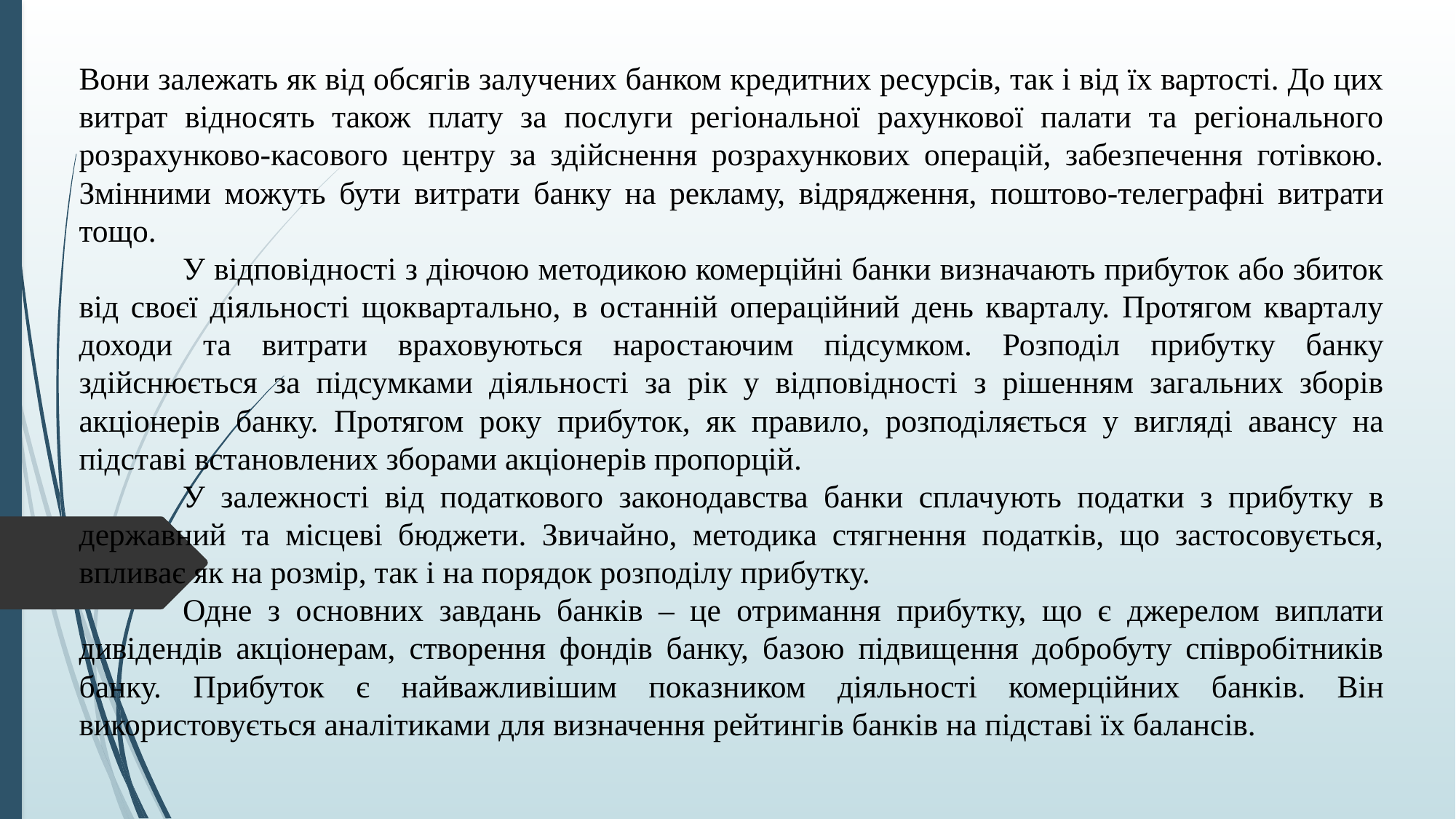

Вони залежать як від обсягів залучених банком кредитних ресурсів, так і від їх вартості. До цих витрат відносять також плату за послуги регіональної рахункової палати та регіонального розрахунково-касового центру за здійснення розрахункових операцій, забезпечення готівкою. Змінними можуть бути витрати банку на рекламу, відрядження, поштово-телеграфні витрати тощо.
	У відповідності з діючою методикою комерційні банки визначають прибуток або збиток від своєї діяльності щоквартально, в останній операційний день кварталу. Протягом кварталу доходи та витрати враховуються наростаючим підсумком. Розподіл прибутку банку здійснюється за підсумками діяльності за рік у відповідності з рішенням загальних зборів акціонерів банку. Протягом року прибуток, як правило, розподіляється у вигляді авансу на підставі встановлених зборами акціонерів пропорцій.
	У залежності від податкового законодавства банки сплачують податки з прибутку в державний та місцеві бюджети. Звичайно, методика стягнення податків, що застосовується, впливає як на розмір, так і на порядок розподілу прибутку.
	Одне з основних завдань банків – це отримання прибутку, що є джерелом виплати дивідендів акціонерам, створення фондів банку, базою підвищення добробуту співробітників банку. Прибуток є найважливішим показником діяльності комерційних банків. Він використовується аналітиками для визначення рейтингів банків на підставі їх балансів.